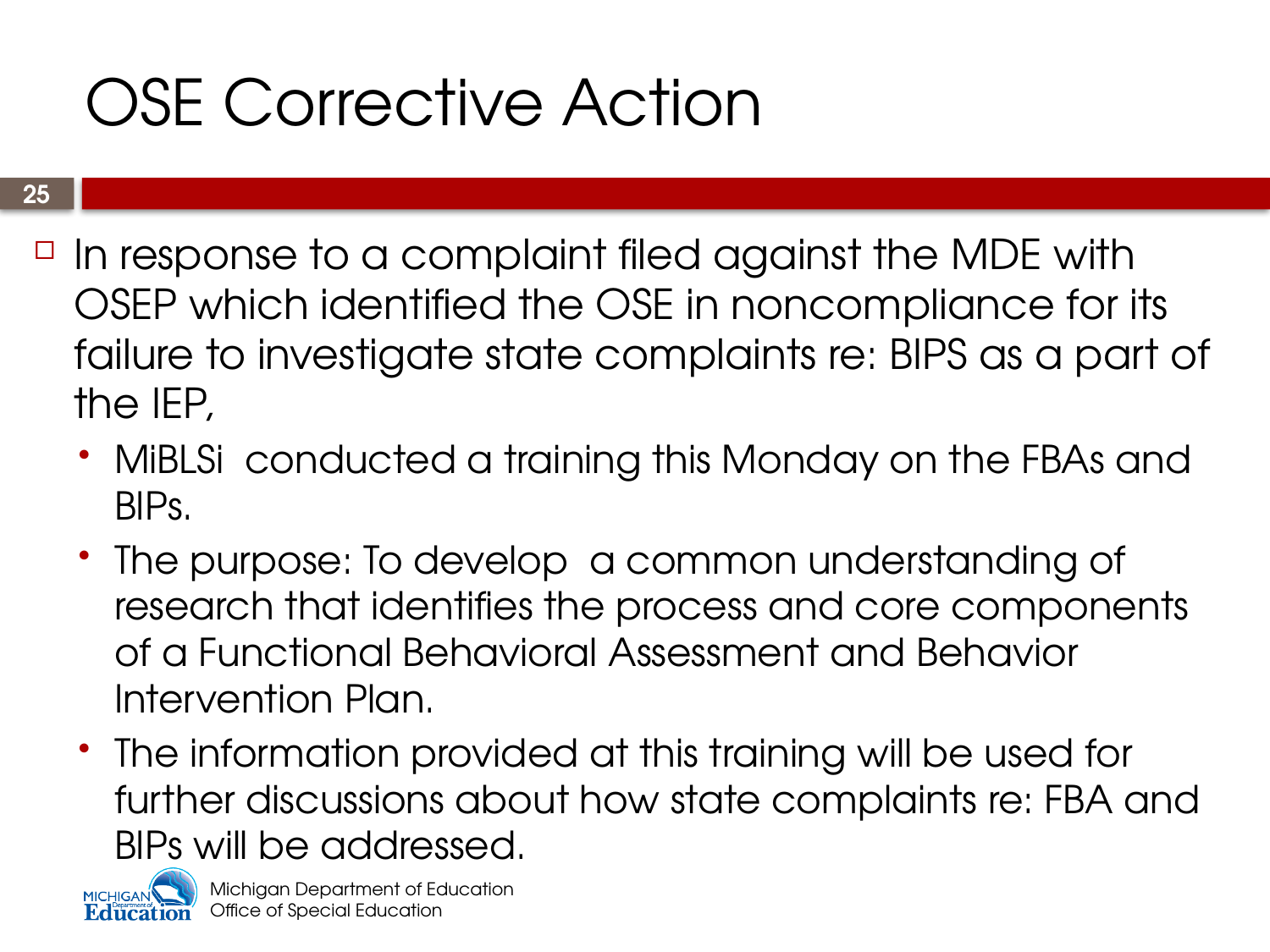

# OSE Corrective Action
25
In response to a complaint filed against the MDE with OSEP which identified the OSE in noncompliance for its failure to investigate state complaints re: BIPS as a part of the IEP,
MiBLSi  conducted a training this Monday on the FBAs and BIPs.
The purpose: To develop  a common understanding of research that identifies the process and core components of a Functional Behavioral Assessment and Behavior Intervention Plan.
The information provided at this training will be used for further discussions about how state complaints re: FBA and BIPs will be addressed.
Michigan Department of Education
Office of Special Education